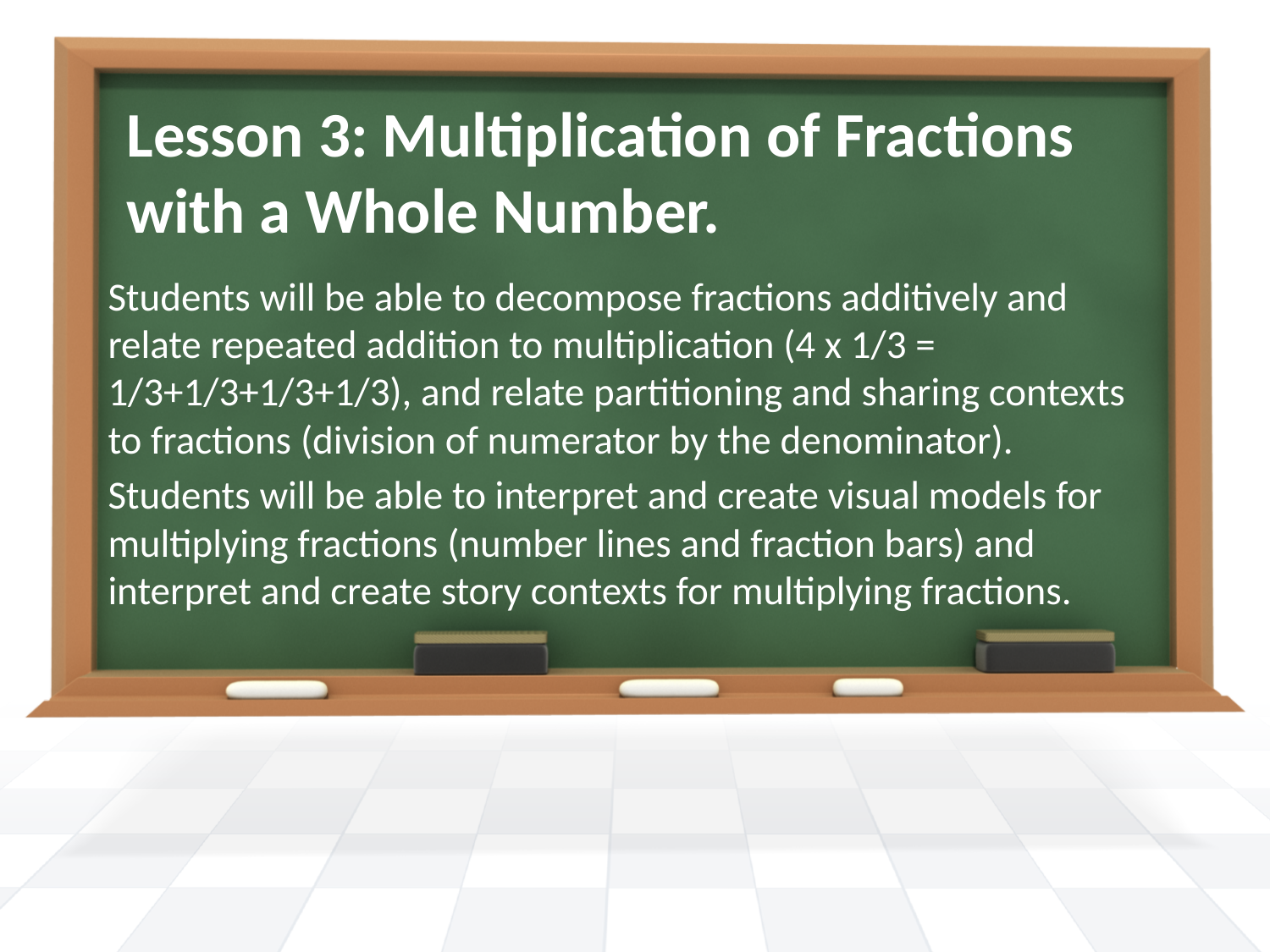

# Lesson 3: Multiplication of Fractions with a Whole Number.
Students will be able to decompose fractions additively and relate repeated addition to multiplication (4 x 1/3 = 1/3+1/3+1/3+1/3), and relate partitioning and sharing contexts to fractions (division of numerator by the denominator).
Students will be able to interpret and create visual models for multiplying fractions (number lines and fraction bars) and interpret and create story contexts for multiplying fractions.